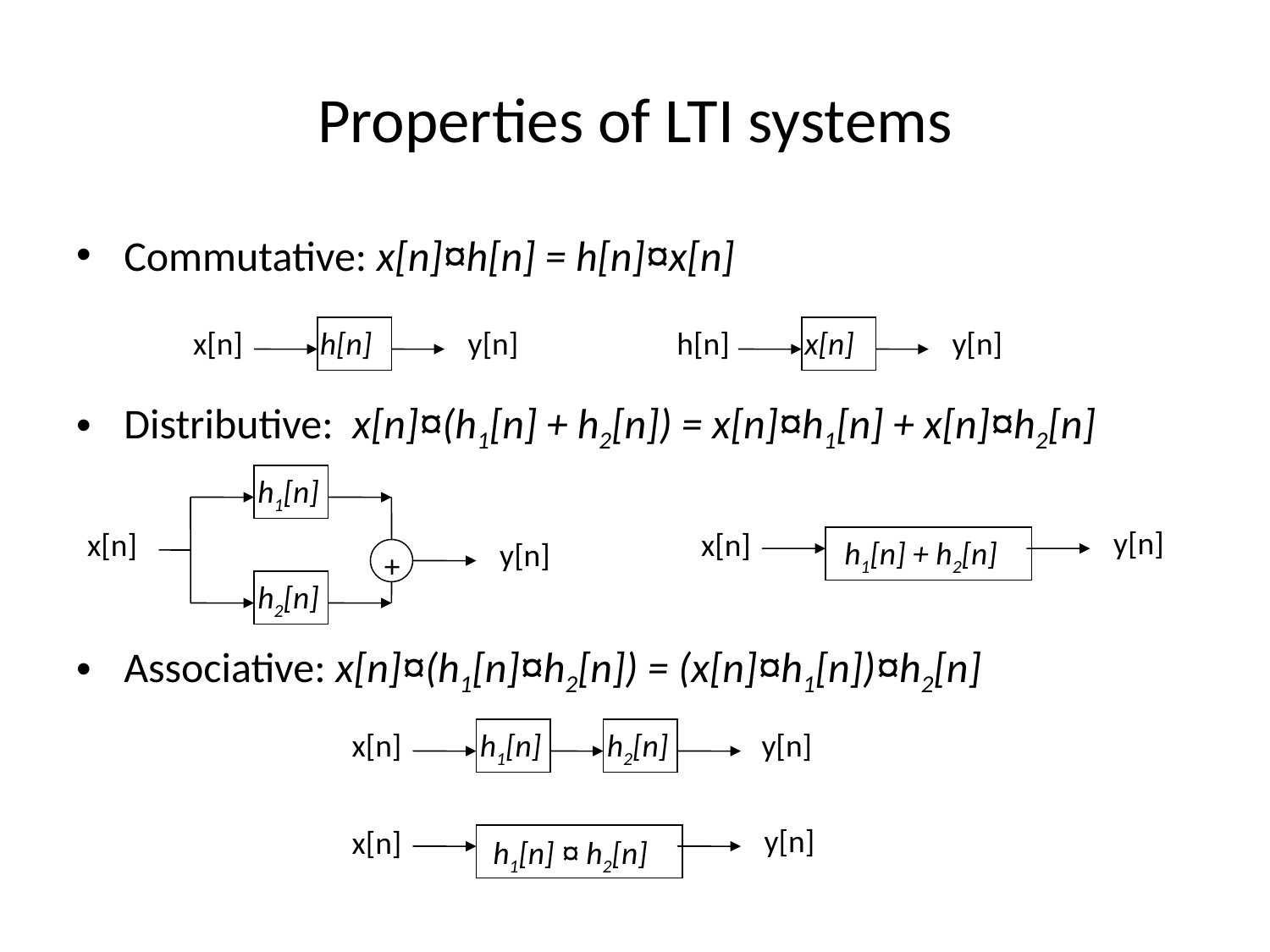

# Properties of LTI systems
Commutative: x[n]¤h[n] = h[n]¤x[n]

Distributive:  x[n]¤(h1[n] + h2[n]) = x[n]¤h1[n] + x[n]¤h2[n]

Associative: x[n]¤(h1[n]¤h2[n]) = (x[n]¤h1[n])¤h2[n]
x[n]
h[n]

y[n]
h[n]
x[n]

y[n]

h1[n]

y[n]
x[n]
x[n]

h1[n] + h2[n]
y[n]

+

h2[n]

x[n]
h1[n]

h2[n]

y[n]

y[n]
x[n]

h1[n] ¤ h2[n]